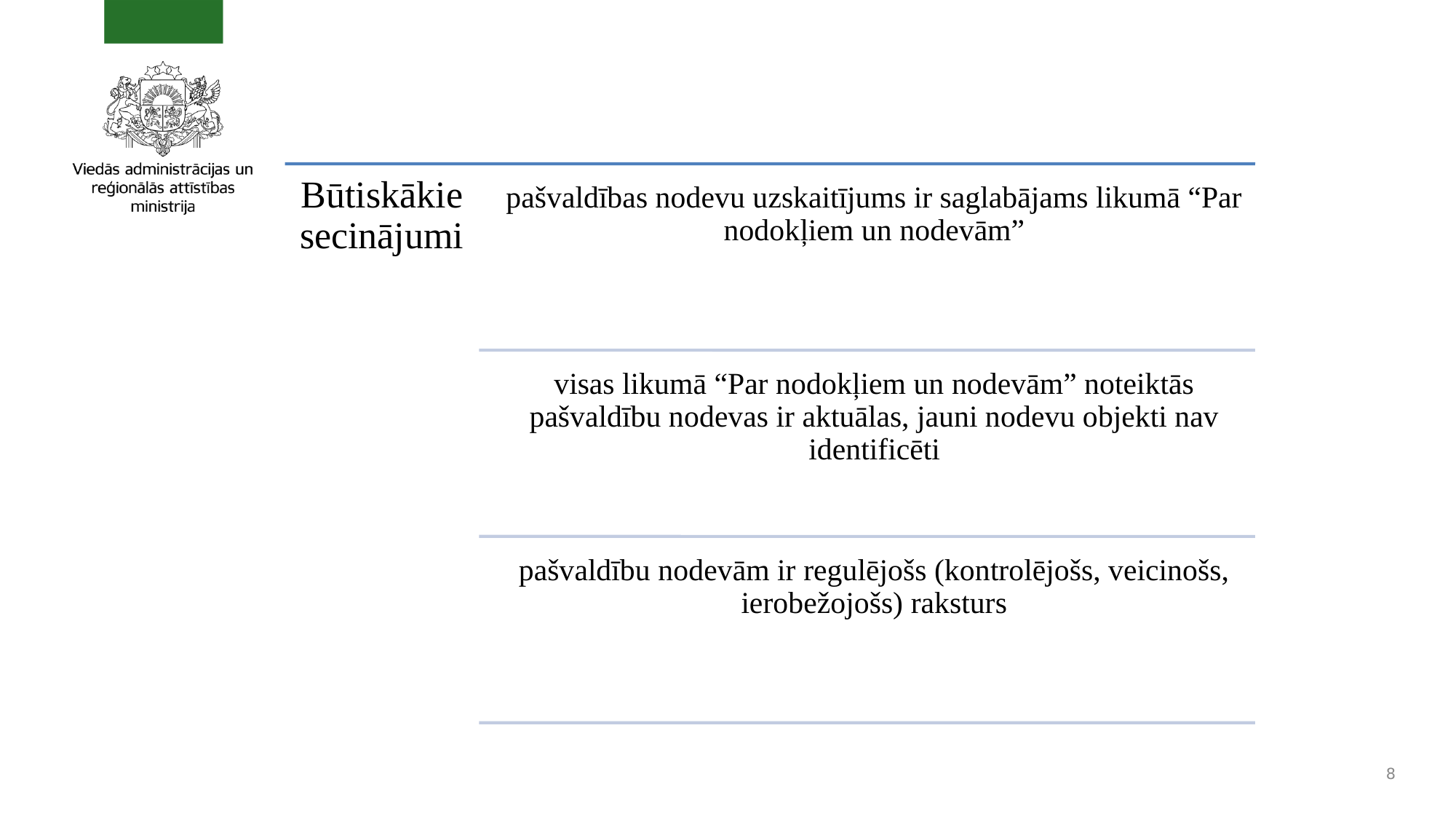

#
Būtiskākie secinājumi
pašvaldības nodevu uzskaitījums ir saglabājams likumā “Par nodokļiem un nodevām”
visas likumā “Par nodokļiem un nodevām” noteiktās pašvaldību nodevas ir aktuālas, jauni nodevu objekti nav identificēti
pašvaldību nodevām ir regulējošs (kontrolējošs, veicinošs, ierobežojošs) raksturs

8